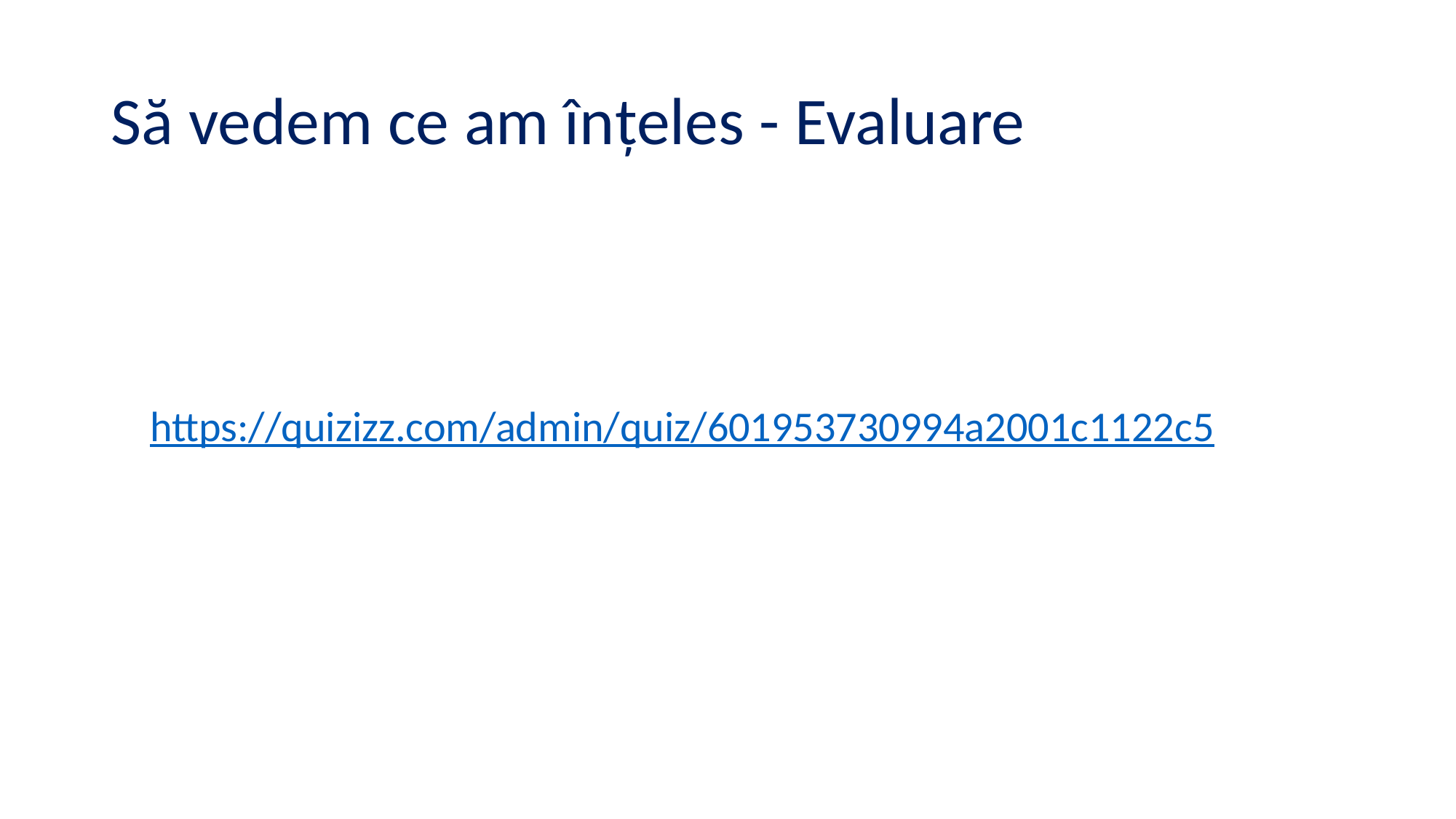

# Să vedem ce am înțeles - Evaluare
https://quizizz.com/admin/quiz/601953730994a2001c1122c5